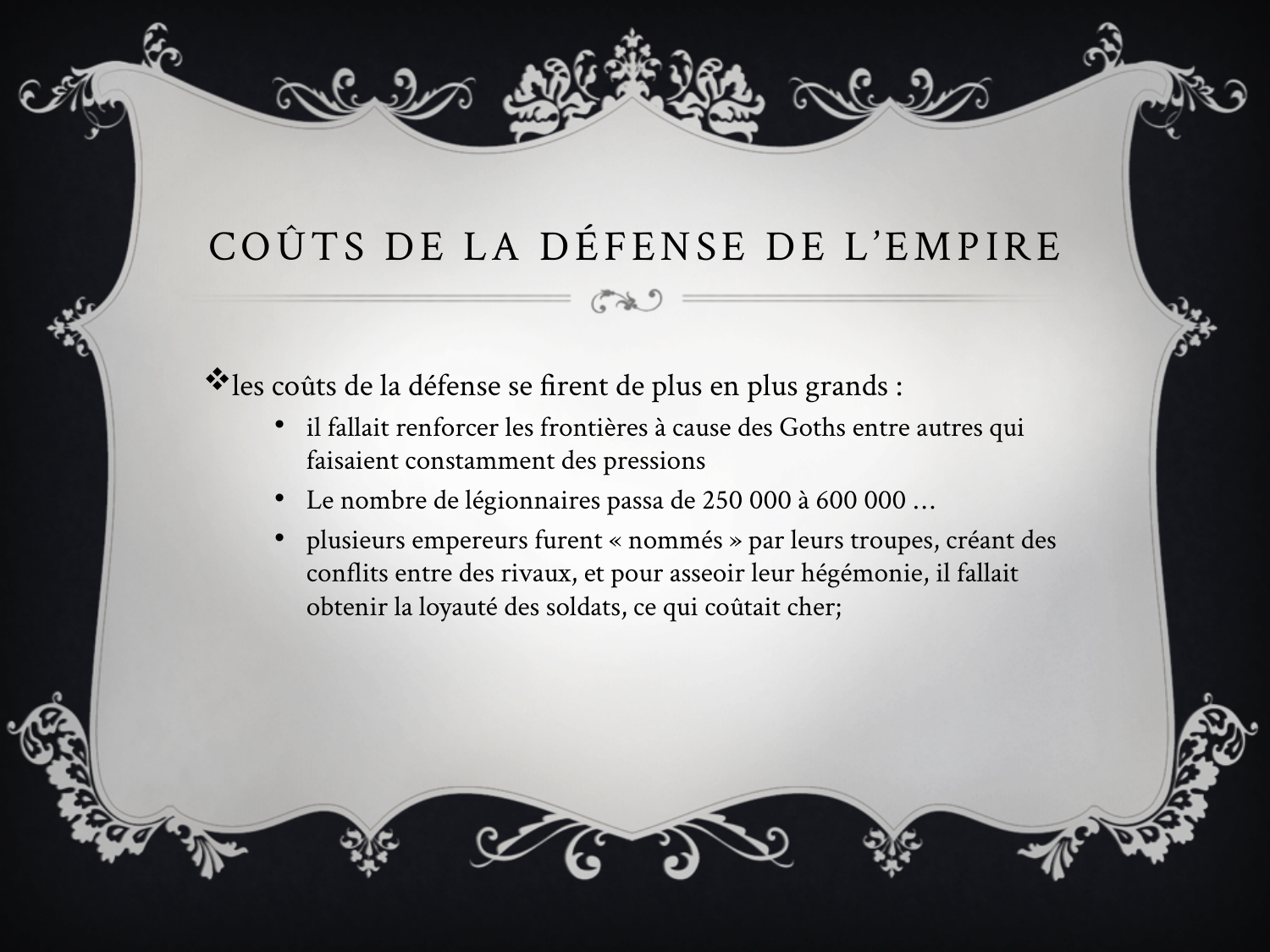

# Coûts de la défense de l’Empire
les coûts de la défense se firent de plus en plus grands :
il fallait renforcer les frontières à cause des Goths entre autres qui faisaient constamment des pressions
Le nombre de légionnaires passa de 250 000 à 600 000 …
plusieurs empereurs furent « nommés » par leurs troupes, créant des conflits entre des rivaux, et pour asseoir leur hégémonie, il fallait obtenir la loyauté des soldats, ce qui coûtait cher;